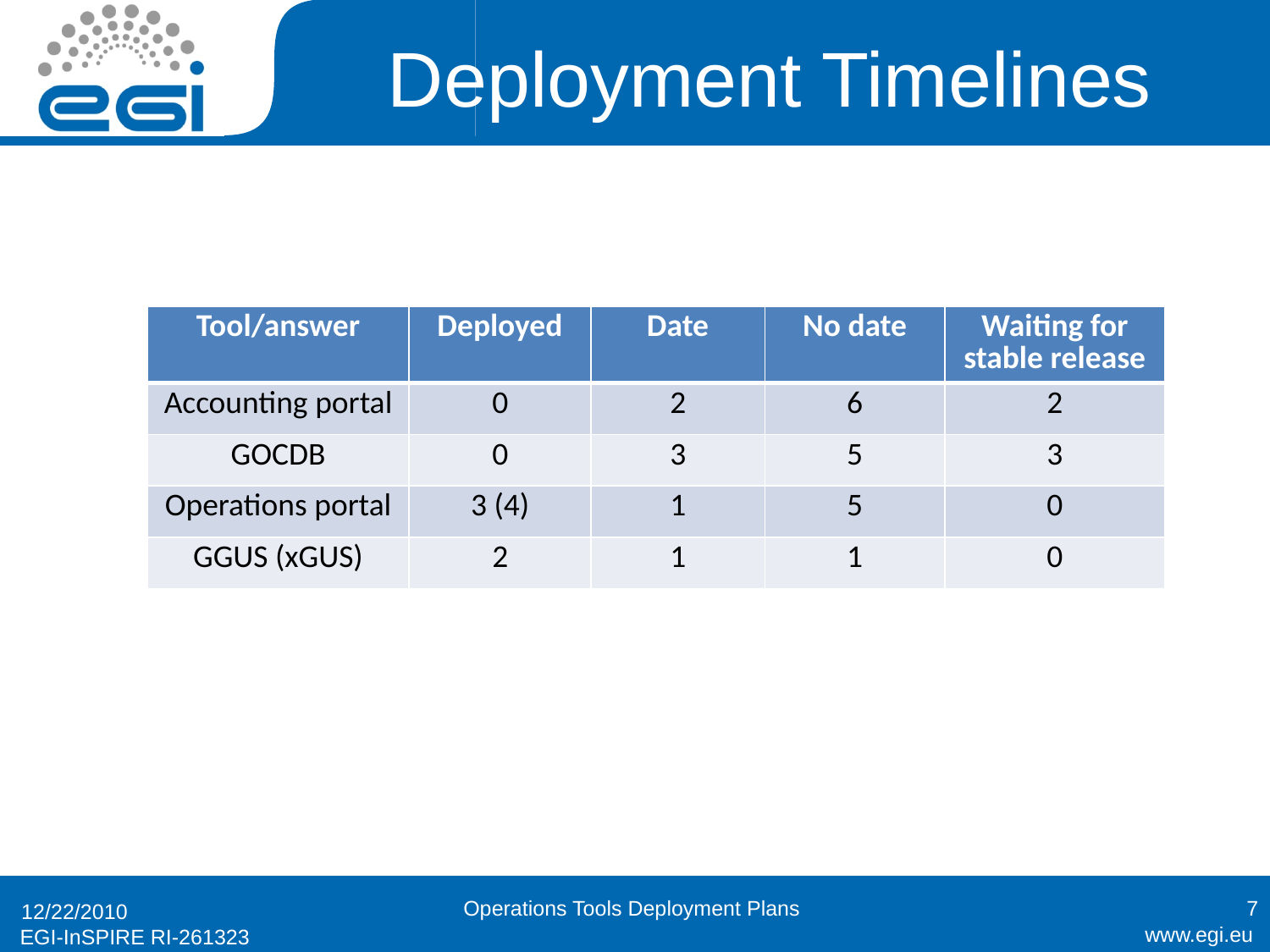

# Deployment Timelines
| Tool/answer | Deployed | Date | No date | Waiting for stable release |
| --- | --- | --- | --- | --- |
| Accounting portal | 0 | 2 | 6 | 2 |
| GOCDB | 0 | 3 | 5 | 3 |
| Operations portal | 3 (4) | 1 | 5 | 0 |
| GGUS (xGUS) | 2 | 1 | 1 | 0 |
Operations Tools Deployment Plans
7
12/22/2010